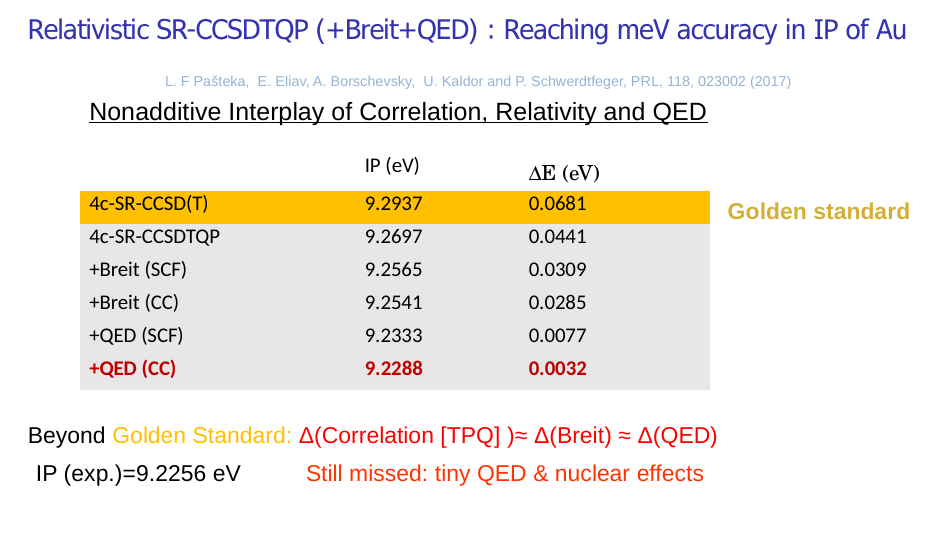

# Relativistic SR-CCSDTQP (+Breit+QED) : Reaching meV accuracy in IP of Au
L. F Pašteka,  E. Eliav, A. Borschevsky,  U. Kaldor and P. Schwerdtfeger, PRL, 118, 023002 (2017)
Nonadditive Interplay of Correlation, Relativity and QED
|  | IP (eV) | ΔE (eV) |
| --- | --- | --- |
| 4c-SR-CCSD(T) | 9.2937 | 0.0681 |
| 4c-SR-CCSDTQP | 9.2697 | 0.0441 |
| +Breit (SCF) | 9.2565 | 0.0309 |
| +Breit (CC) | 9.2541 | 0.0285 |
| +QED (SCF) | 9.2333 | 0.0077 |
| +QED (CC) | 9.2288 | 0.0032 |
Golden standard
Beyond Golden Standard: Δ(Correlation [TPQ] )≈ Δ(Breit) ≈ Δ(QED)
IP (exp.)=9.2256 eV          Still missed: tiny QED & nuclear effects